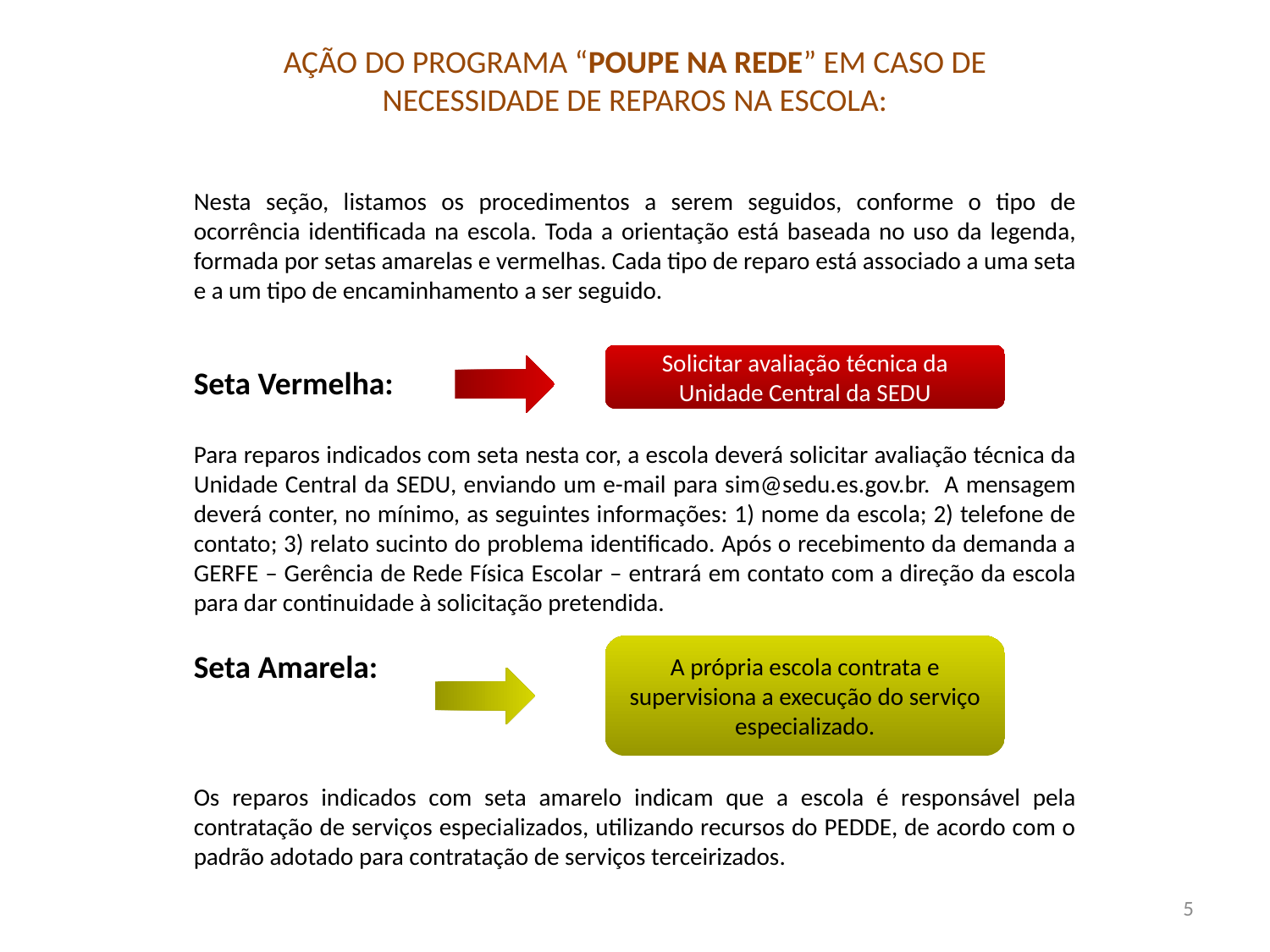

AÇÃO DO PROGRAMA “POUPE NA REDE” EM CASO DE NECESSIDADE DE REPAROS NA ESCOLA:

Nesta seção, listamos os procedimentos a serem seguidos, conforme o tipo de ocorrência identificada na escola. Toda a orientação está baseada no uso da legenda, formada por setas amarelas e vermelhas. Cada tipo de reparo está associado a uma seta e a um tipo de encaminhamento a ser seguido.

Seta Vermelha:

Para reparos indicados com seta nesta cor, a escola deverá solicitar avaliação técnica da Unidade Central da SEDU, enviando um e-mail para sim@sedu.es.gov.br.  A mensagem deverá conter, no mínimo, as seguintes informações: 1) nome da escola; 2) telefone de contato; 3) relato sucinto do problema identificado. Após o recebimento da demanda a GERFE – Gerência de Rede Física Escolar – entrará em contato com a direção da escola para dar continuidade à solicitação pretendida.

Seta Amarela:

Os reparos indicados com seta amarelo indicam que a escola é responsável pela contratação de serviços especializados, utilizando recursos do PEDDE, de acordo com o padrão adotado para contratação de serviços terceirizados.
Solicitar avaliação técnica da Unidade Central da SEDU

A própria escola contrata e supervisiona a execução do serviço especializado.

5